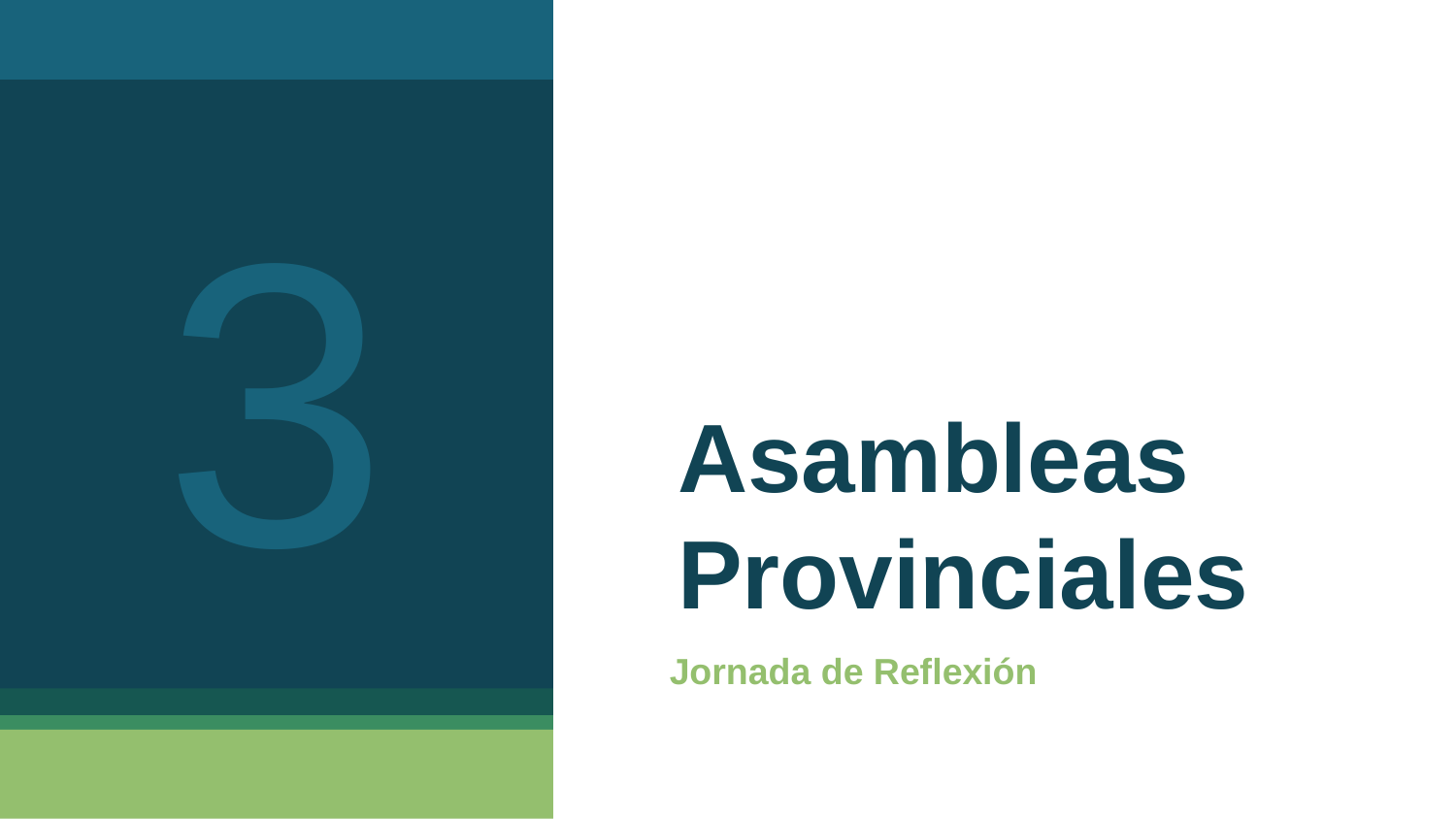

3
# Asambleas Provinciales
Jornada de Reflexión